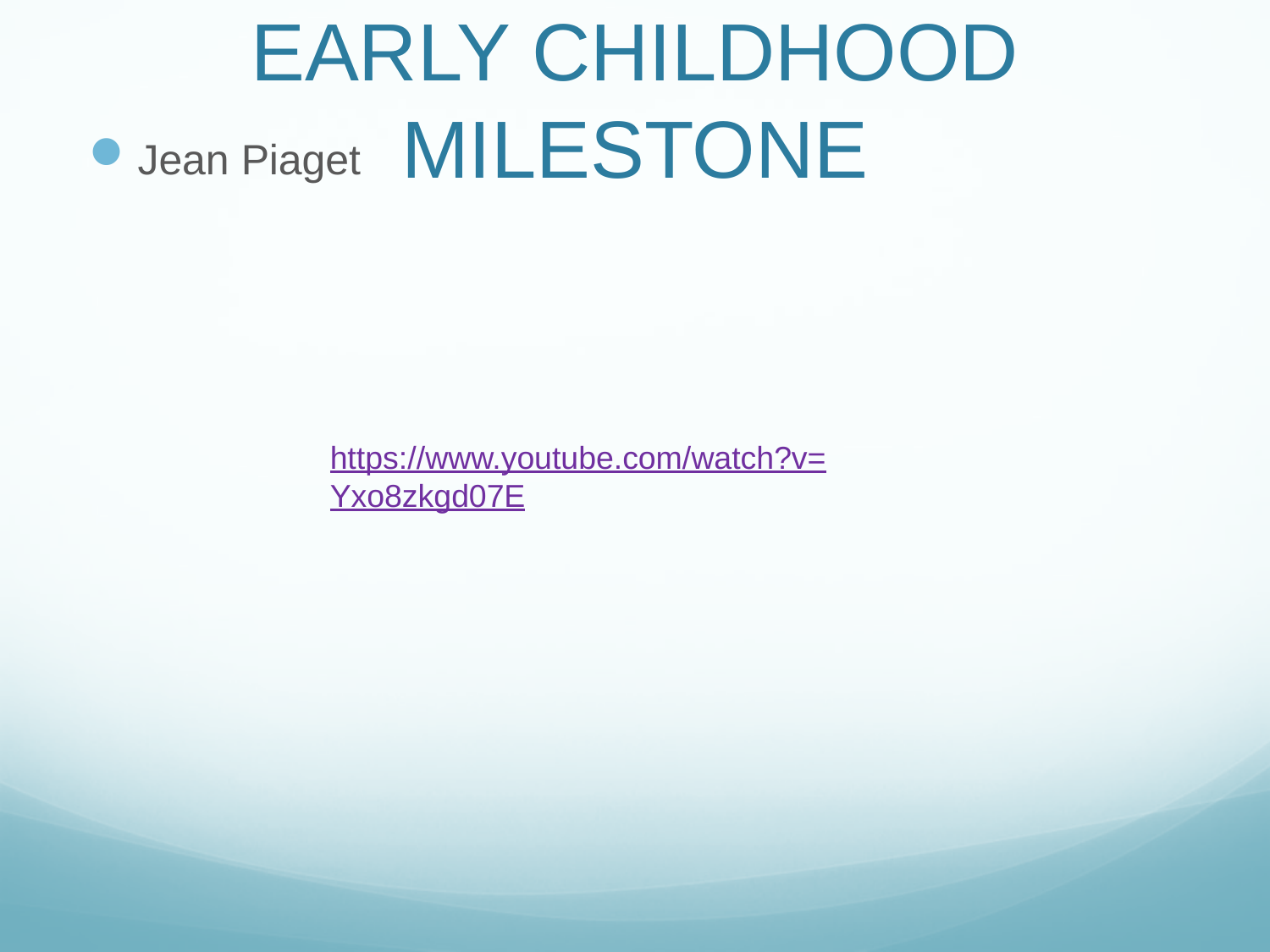

# EARLY CHILDHOOD MILESTONE
Jean Piaget

https://www.youtube.com/watch?v=Yxo8zkgd07E